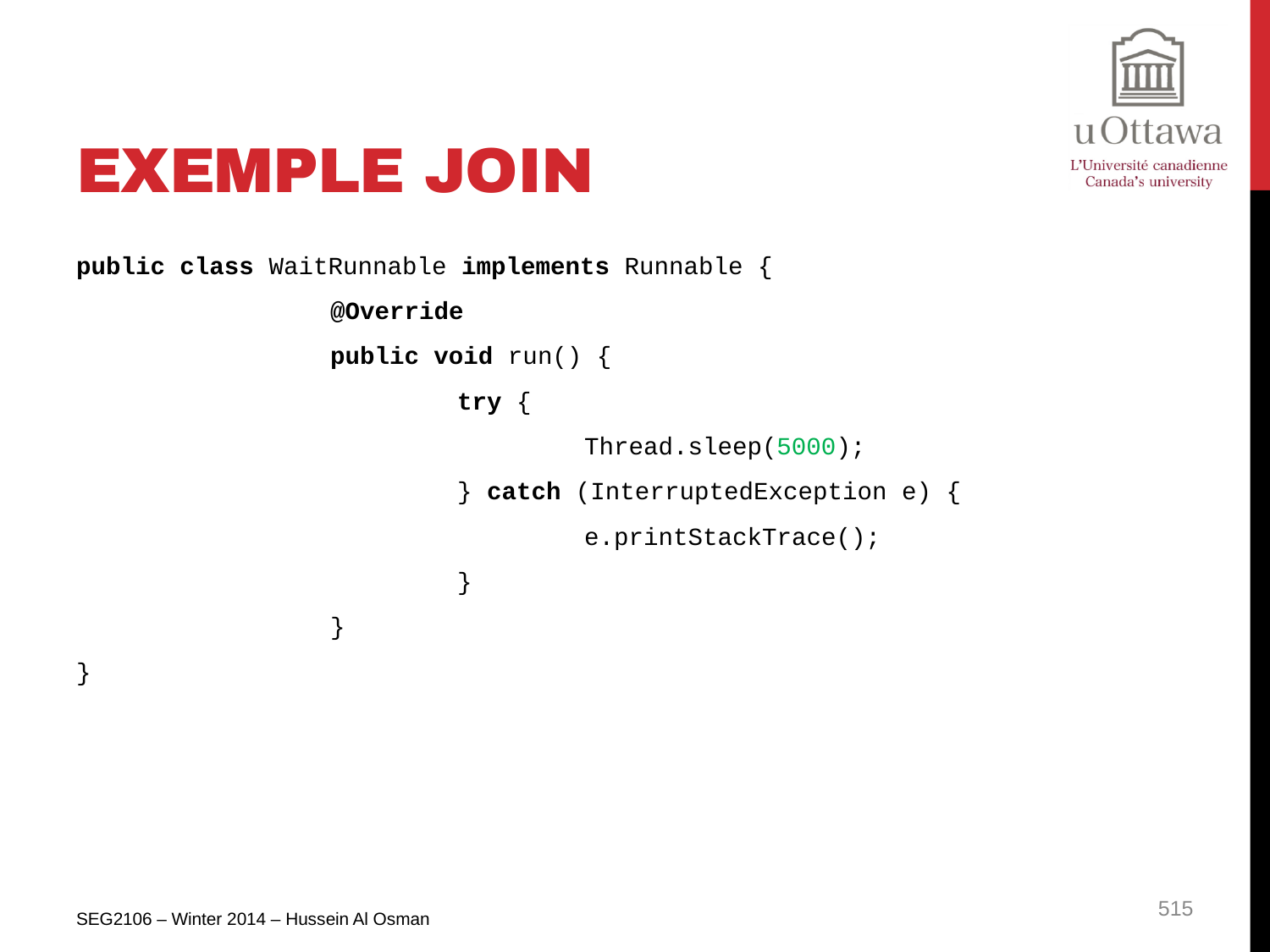

# Exemple Join
public class WaitRunnable implements Runnable {
		@Override
		public void run() {
			try {
				Thread.sleep(5000);
			} catch (InterruptedException e) {
				e.printStackTrace();
			}
		}
}
SEG2106 – Winter 2014 – Hussein Al Osman
515